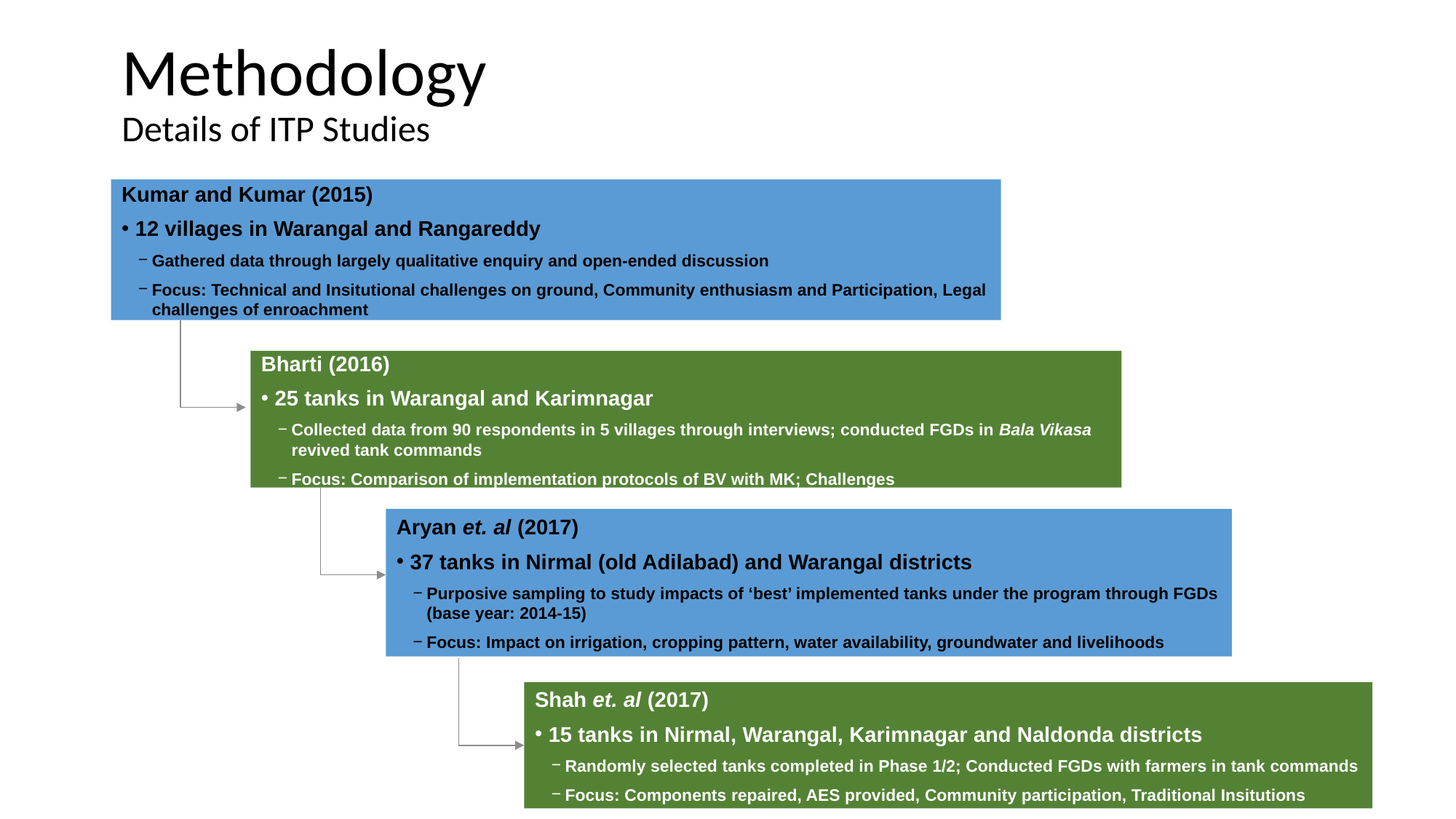

# Methodology Details of ITP Studies
Kumar and Kumar (2015)
12 villages in Warangal and Rangareddy
Gathered data through largely qualitative enquiry and open-ended discussion
Focus: Technical and Insitutional challenges on ground, Community enthusiasm and Participation, Legal challenges of enroachment
Bharti (2016)
25 tanks in Warangal and Karimnagar
Collected data from 90 respondents in 5 villages through interviews; conducted FGDs in Bala Vikasa revived tank commands
Focus: Comparison of implementation protocols of BV with MK; Challenges
Aryan et. al (2017)
37 tanks in Nirmal (old Adilabad) and Warangal districts
Purposive sampling to study impacts of ‘best’ implemented tanks under the program through FGDs (base year: 2014-15)
Focus: Impact on irrigation, cropping pattern, water availability, groundwater and livelihoods
Shah et. al (2017)
15 tanks in Nirmal, Warangal, Karimnagar and Naldonda districts
Randomly selected tanks completed in Phase 1/2; Conducted FGDs with farmers in tank commands
Focus: Components repaired, AES provided, Community participation, Traditional Insitutions